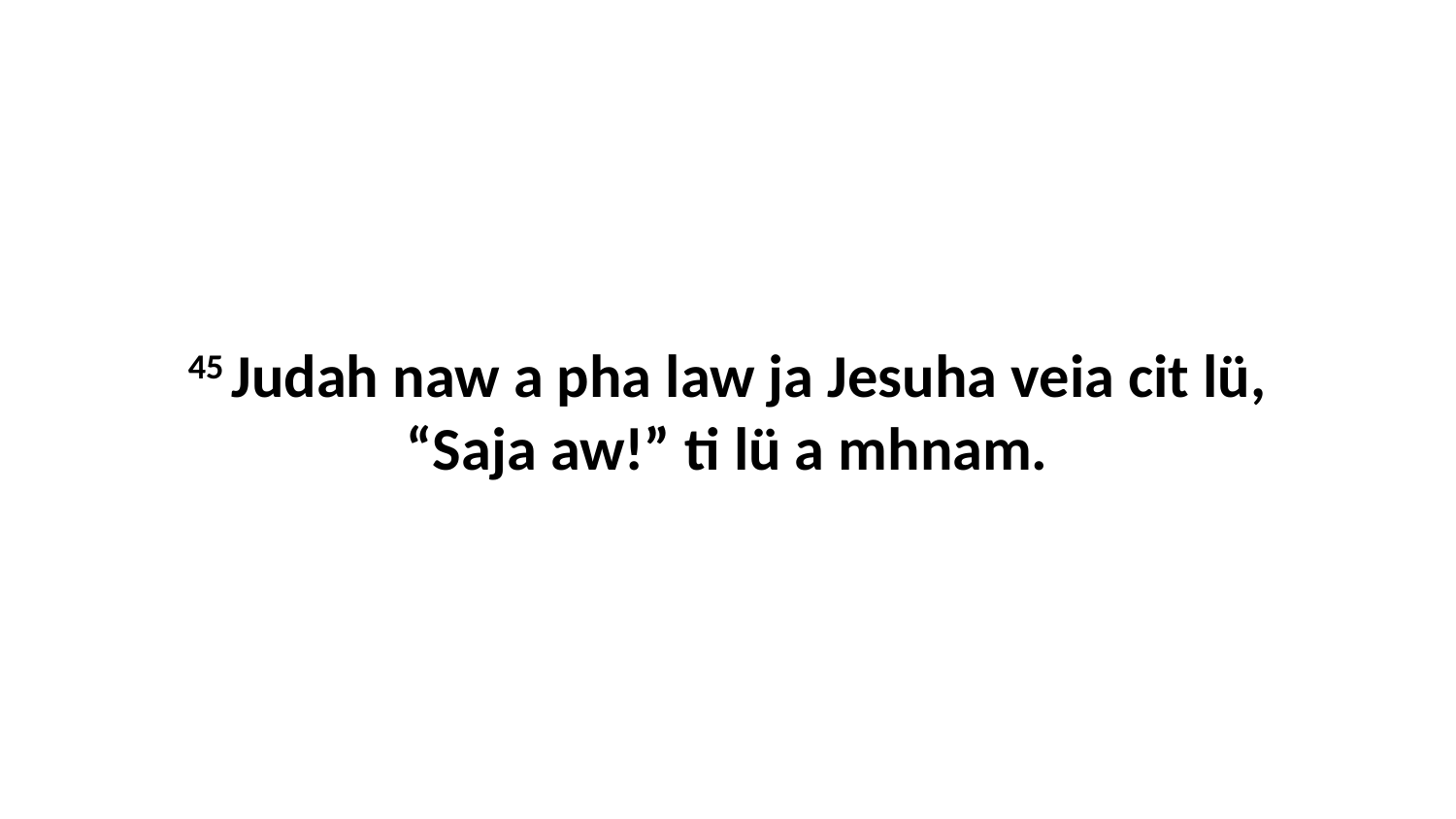

45 Judah naw a pha law ja Jesuha veia cit lü, “Saja aw!” ti lü a mhnam.